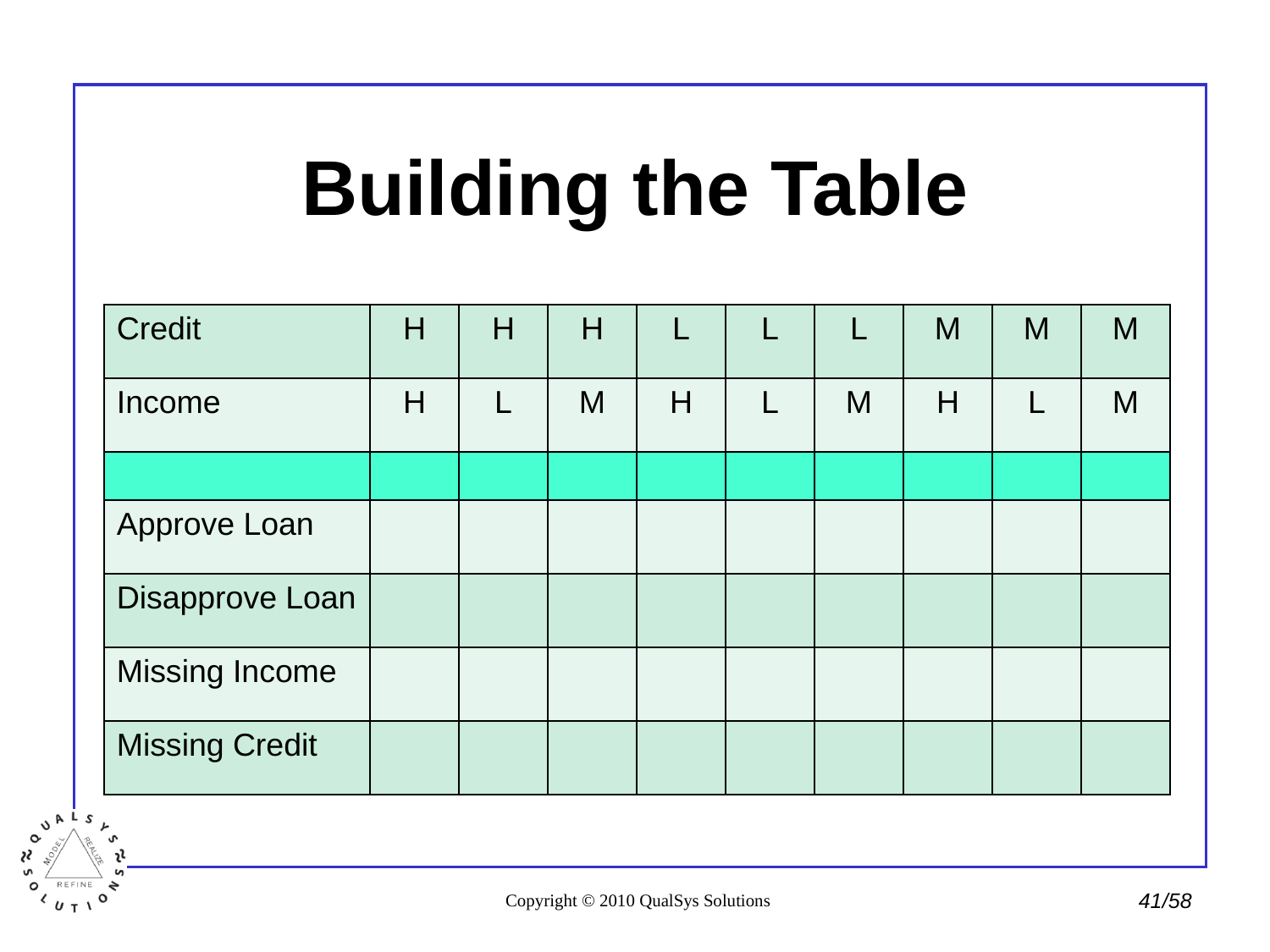

# Building the Table
| Credit | H | H | H | L | L | L | M | M | M |
| --- | --- | --- | --- | --- | --- | --- | --- | --- | --- |
| Income | H | L | M | H | L | M | H | L | M |
|  |  |  |  |  |  |  |  |  |  |
| Approve Loan |  |  |  |  |  |  |  |  |  |
| Disapprove Loan |  |  |  |  |  |  |  |  |  |
| Missing Income |  |  |  |  |  |  |  |  |  |
| Missing Credit |  |  |  |  |  |  |  |  |  |